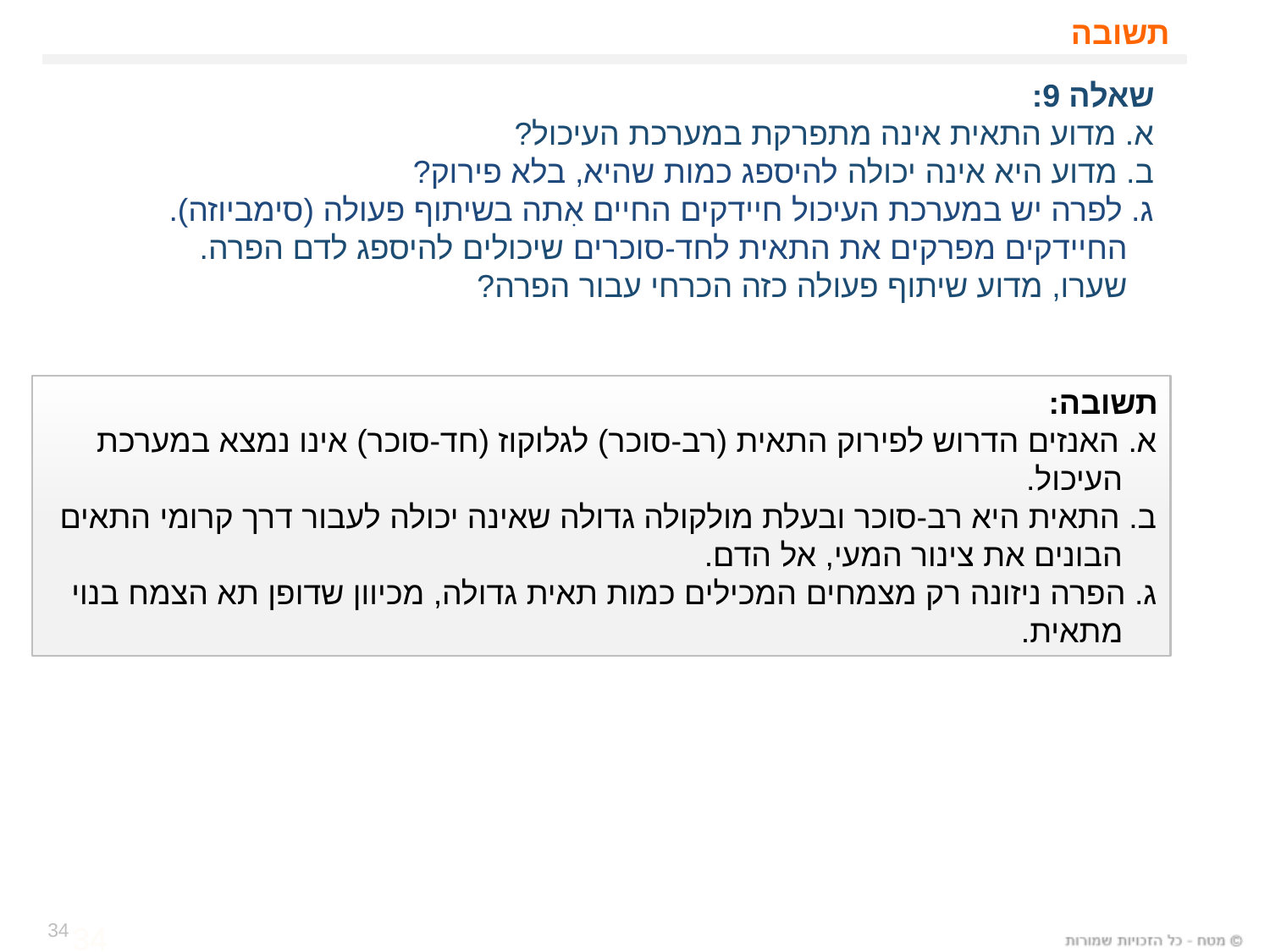

# תשובה

     שאלה 9:
     א. מדוע התאית אינה מתפרקת במערכת העיכול?
     ב. מדוע היא אינה יכולה להיספג כמות שהיא, בלא פירוק?
     ג. לפרה יש במערכת העיכול חיידקים החיים אִתה בשיתוף פעולה (סימביוזה).
        החיידקים מפרקים את התאית לחד-סוכרים שיכולים להיספג לדם הפרה.
        שערו, מדוע שיתוף פעולה כזה הכרחי עבור הפרה?

תשובה:
א. האנזים הדרוש לפירוק התאית (רב-סוכר) לגלוקוז (חד-סוכר) אינו נמצא במערכת העיכול.
ב. התאית היא רב-סוכר ובעלת מולקולה גדולה שאינה יכולה לעבור דרך קרומי התאים הבונים את צינור המעי, אל הדם.
ג. הפרה ניזונה רק מצמחים המכילים כמות תאית גדולה, מכיוון שדופן תא הצמח בנוי מתאית.

34
34